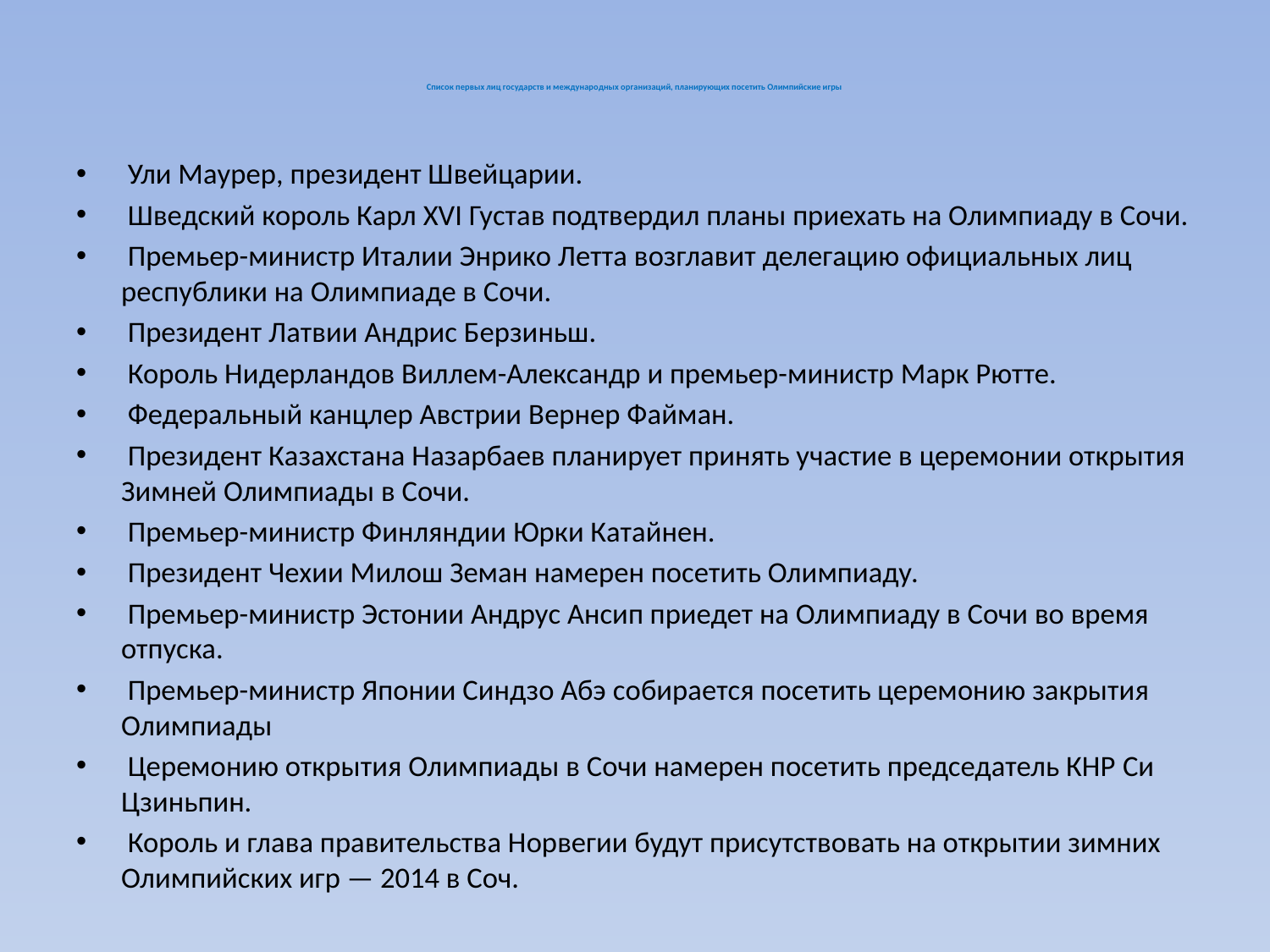

# Список первых лиц государств и международных организаций, планирующих посетить Олимпийские игры
 Ули Маурер, президент Швейцарии.
 Шведский король Карл XVI Густав подтвердил планы приехать на Олимпиаду в Сочи.
 Премьер-министр Италии Энрико Летта возглавит делегацию официальных лиц республики на Олимпиаде в Сочи.
 Президент Латвии Андрис Берзиньш.
 Король Нидерландов Виллем-Александр и премьер-министр Марк Рютте.
 Федеральный канцлер Австрии Вернер Файман.
 Президент Казахстана Назарбаев планирует принять участие в церемонии открытия Зимней Олимпиады в Сочи.
 Премьер-министр Финляндии Юрки Катайнен.
 Президент Чехии Милош Земан намерен посетить Олимпиаду.
 Премьер-министр Эстонии Андрус Ансип приедет на Олимпиаду в Сочи во время отпуска.
 Премьер-министр Японии Синдзо Абэ собирается посетить церемонию закрытия Олимпиады
 Церемонию открытия Олимпиады в Сочи намерен посетить председатель КНР Си Цзиньпин.
 Король и глава правительства Норвегии будут присутствовать на открытии зимних Олимпийских игр — 2014 в Соч.